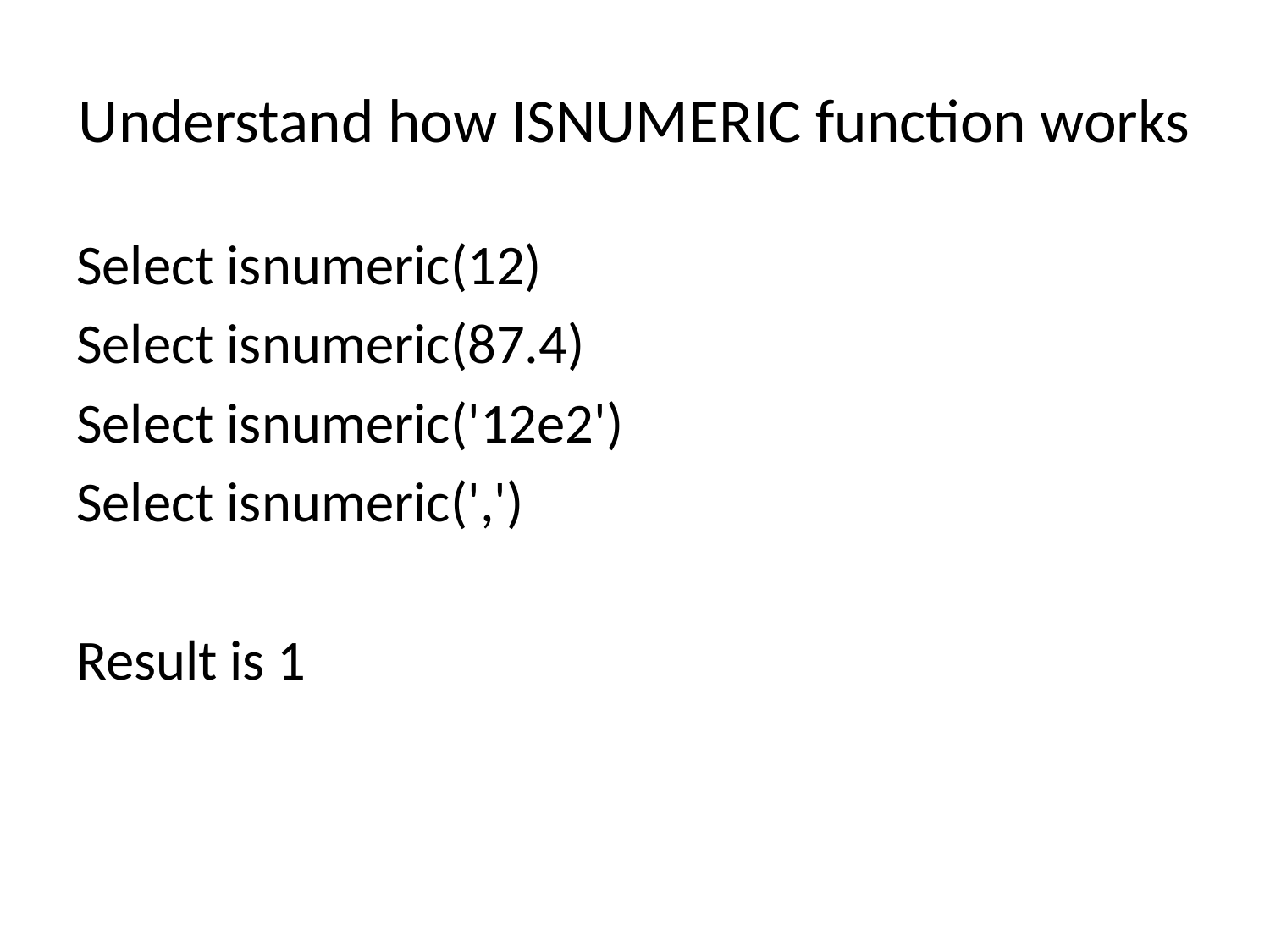

# Understand how ISNUMERIC function works
Select isnumeric(12)
Select isnumeric(87.4)
Select isnumeric('12e2')
Select isnumeric(',')

Result is 1